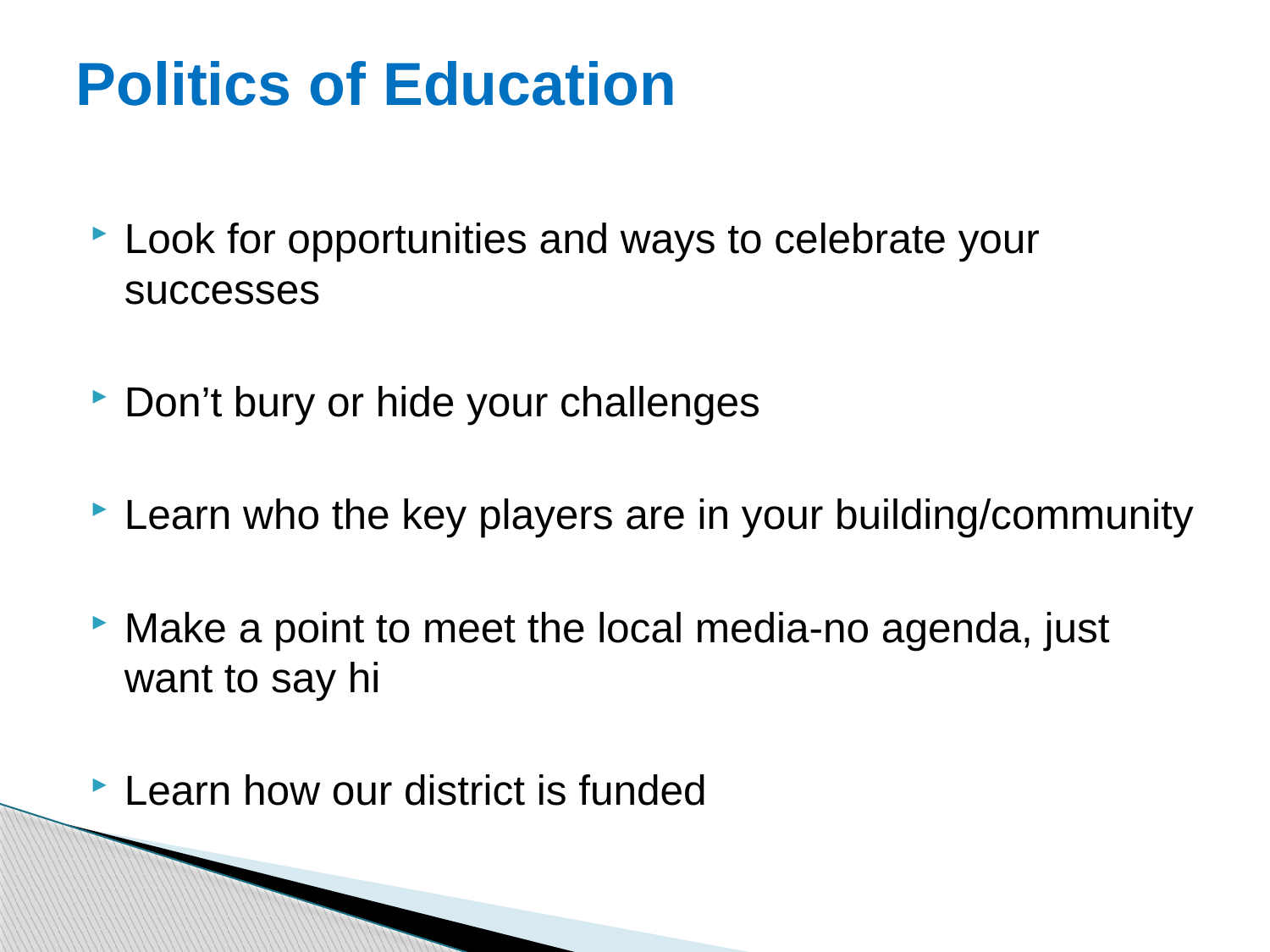

# Politics of Education
Look for opportunities and ways to celebrate your successes

Don’t bury or hide your challenges

Learn who the key players are in your building/community

Make a point to meet the local media-no agenda, just want to say hi

Learn how our district is funded